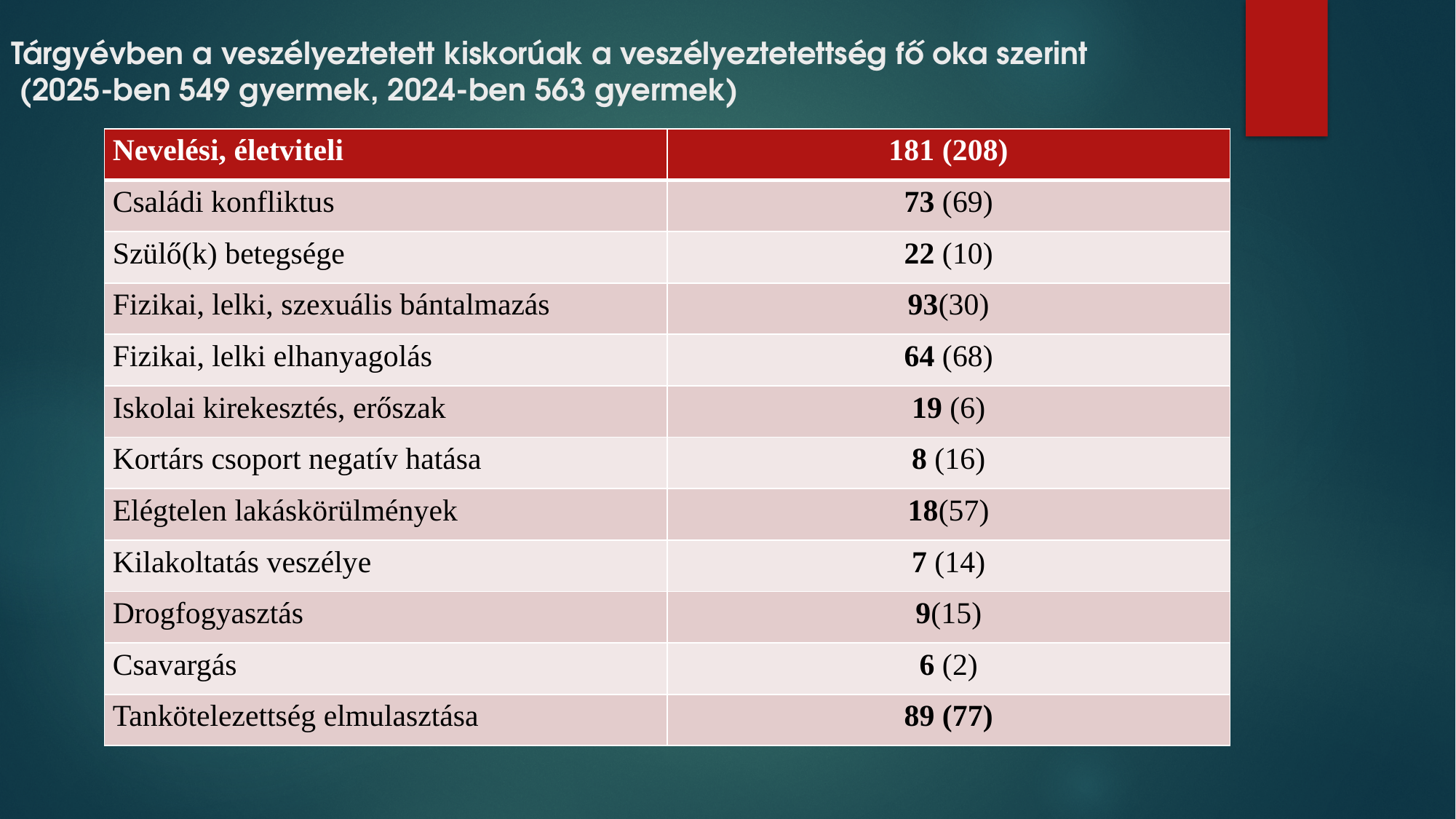

Tárgyévben a veszélyeztetett kiskorúak a veszélyeztetettség fő oka szerint
 (2025-ben 549 gyermek, 2024-ben 563 gyermek)
| Nevelési, életviteli | 181 (208) |
| --- | --- |
| Családi konfliktus | 73 (69) |
| Szülő(k) betegsége | 22 (10) |
| Fizikai, lelki, szexuális bántalmazás | 93(30) |
| Fizikai, lelki elhanyagolás | 64 (68) |
| Iskolai kirekesztés, erőszak | 19 (6) |
| Kortárs csoport negatív hatása | 8 (16) |
| Elégtelen lakáskörülmények | 18(57) |
| Kilakoltatás veszélye | 7 (14) |
| Drogfogyasztás | 9(15) |
| Csavargás | 6 (2) |
| Tankötelezettség elmulasztása | 89 (77) |